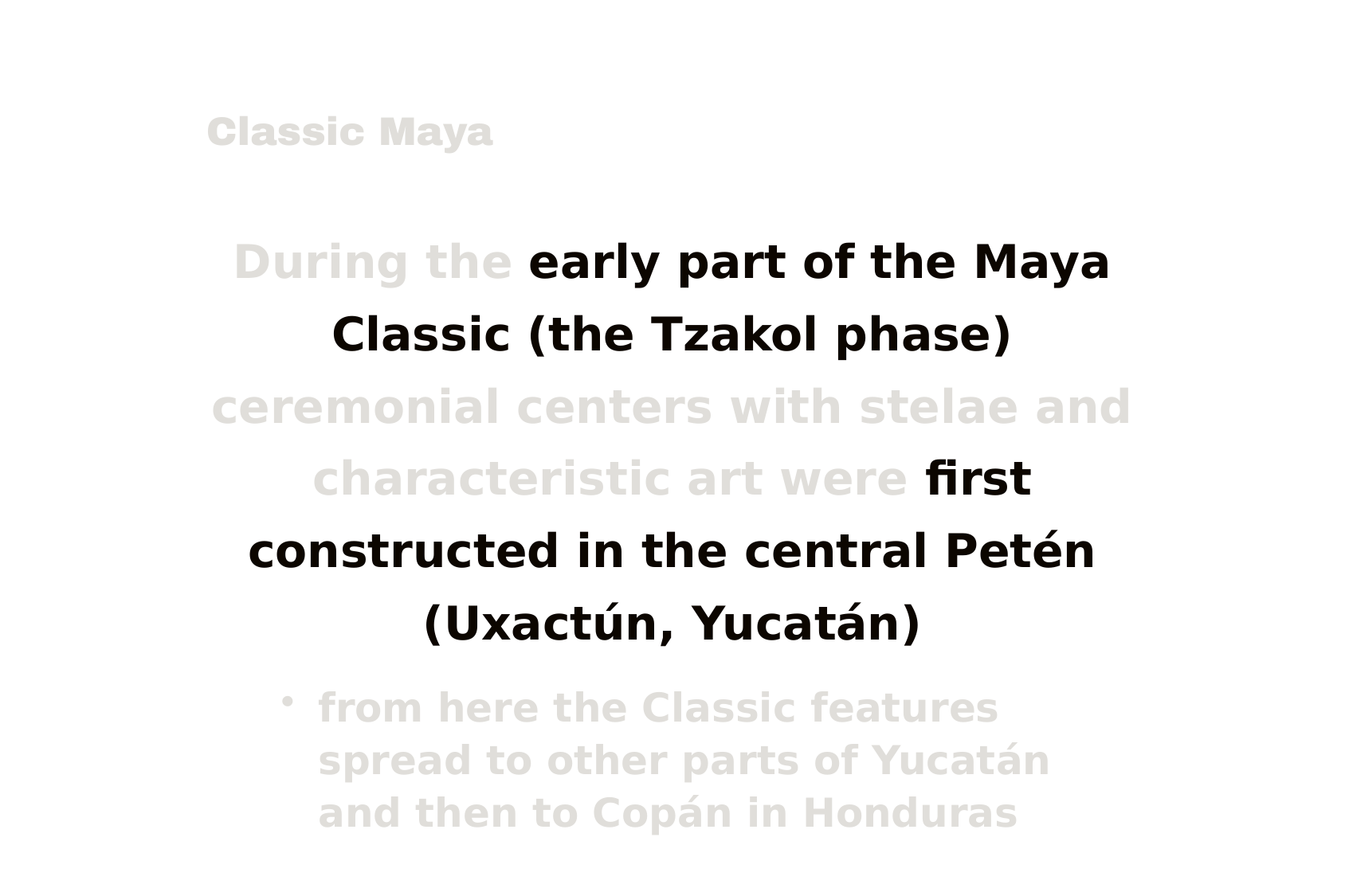

# Classic Maya
During the early part of the Maya Classic (the Tzakol phase) ceremonial centers with stelae and characteristic art were first constructed in the central Petén (Uxactún, Yucatán)

from here the Classic features spread to other parts of Yucatán and then to Copán in Honduras